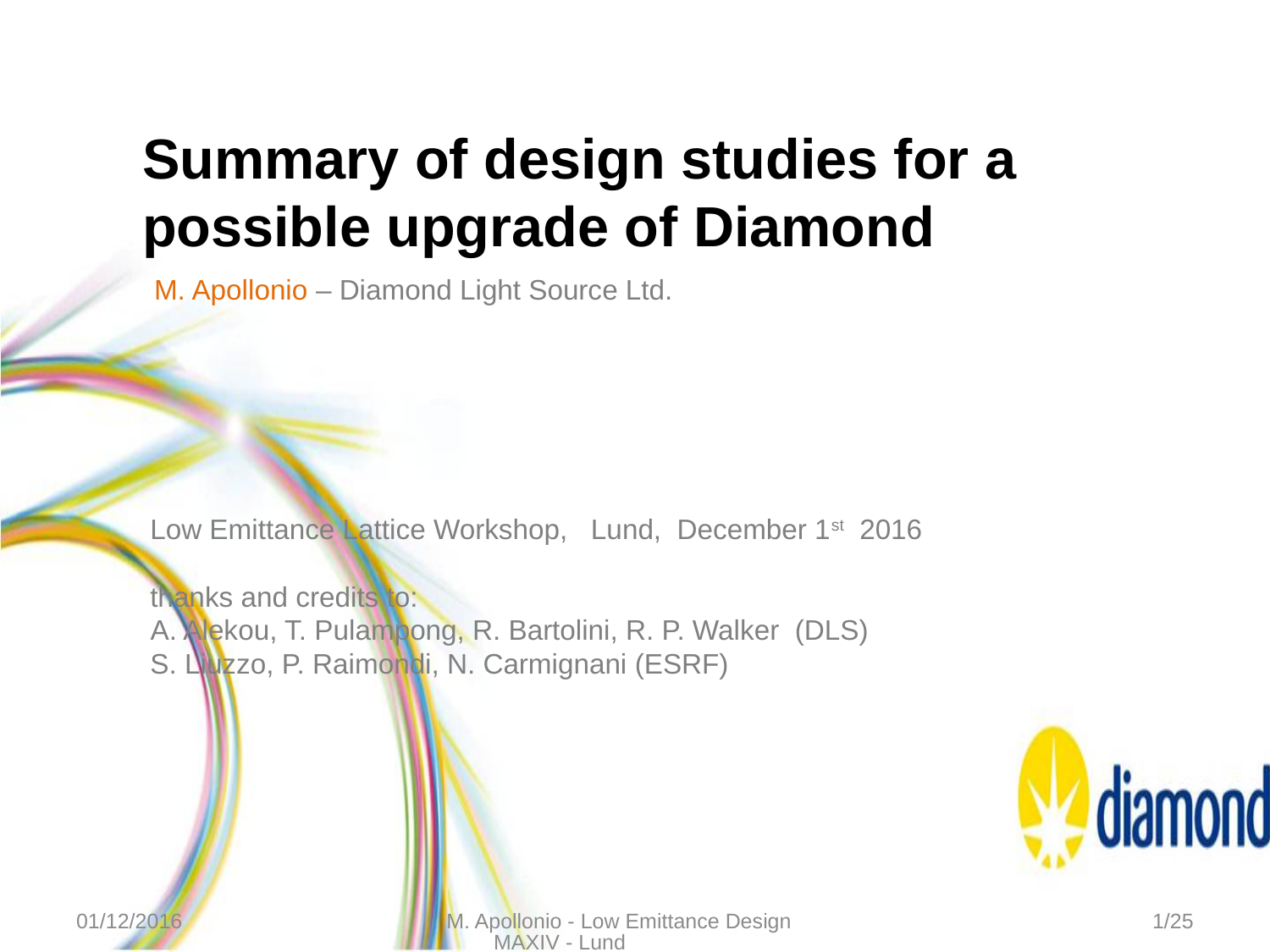

# Summary of design studies for a possible upgrade of Diamond M. Apollonio – Diamond Light Source Ltd. Low Emittance Lattice Workshop,   Lund,  December 1st  2016 thanks and credits to: A. Alekou, T. Pulampong, R. Bartolini, R. P. Walker  (DLS) S. Liuzzo, P. Raimondi, N. Carmignani (ESRF)
01/12/2016
M. Apollonio - Low Emittance Design             MAXIV - Lund
1/25